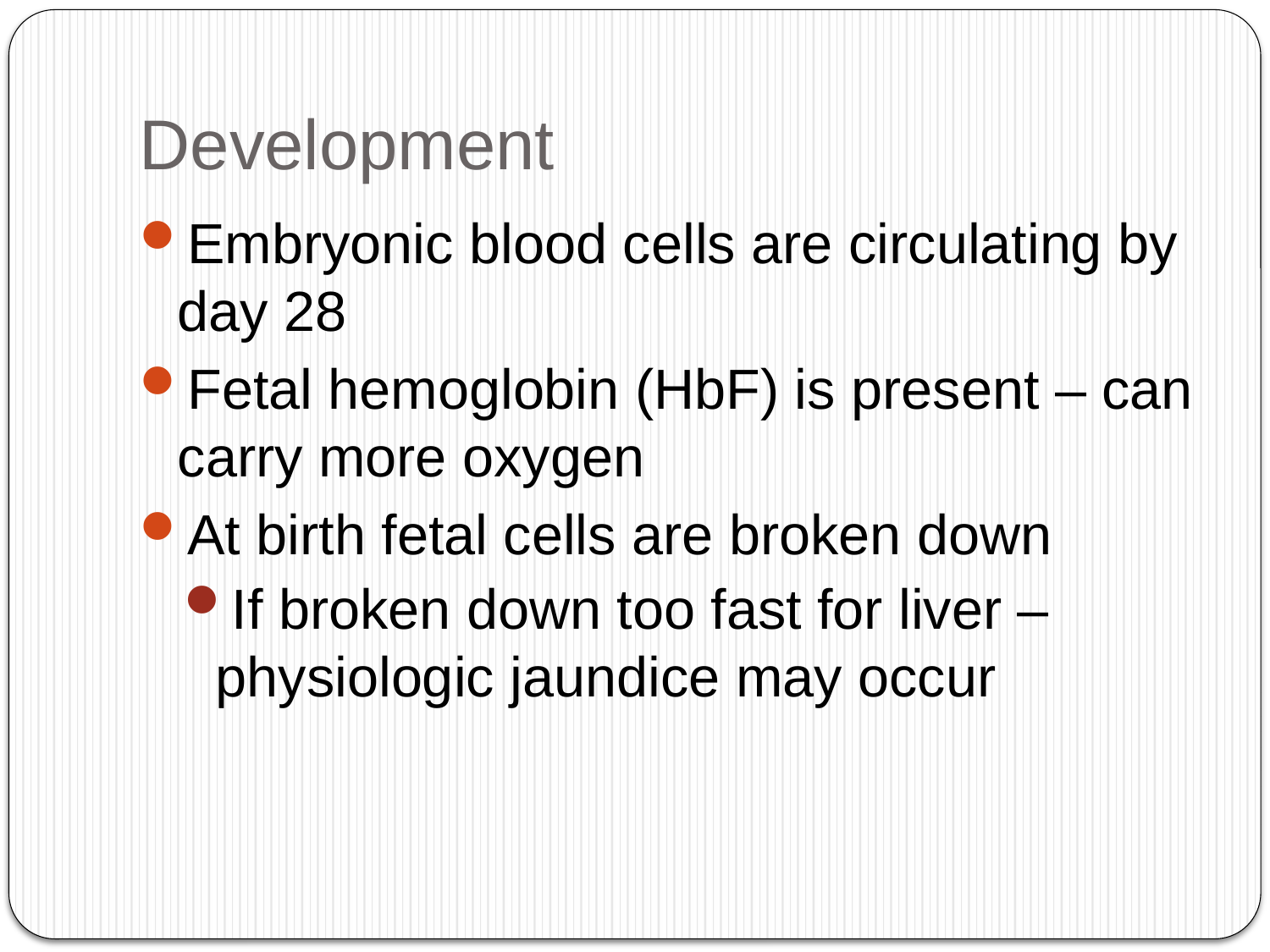

# Development
Embryonic blood cells are circulating by day 28
Fetal hemoglobin (HbF) is present – can carry more oxygen
At birth fetal cells are broken down
If broken down too fast for liver – physiologic jaundice may occur